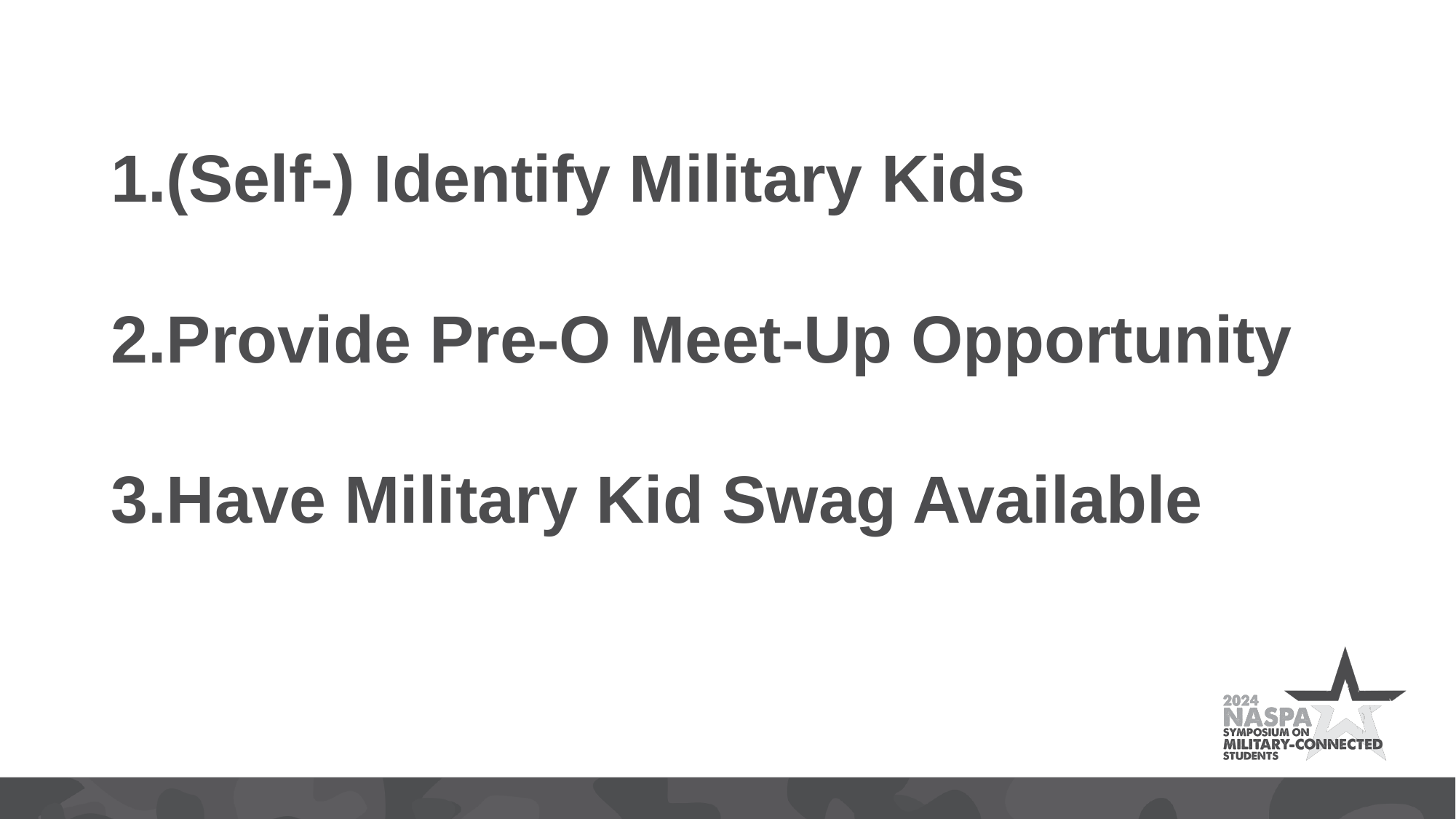

# (Self-) Identify Military Kids
Provide Pre-O Meet-Up Opportunity
Have Military Kid Swag Available